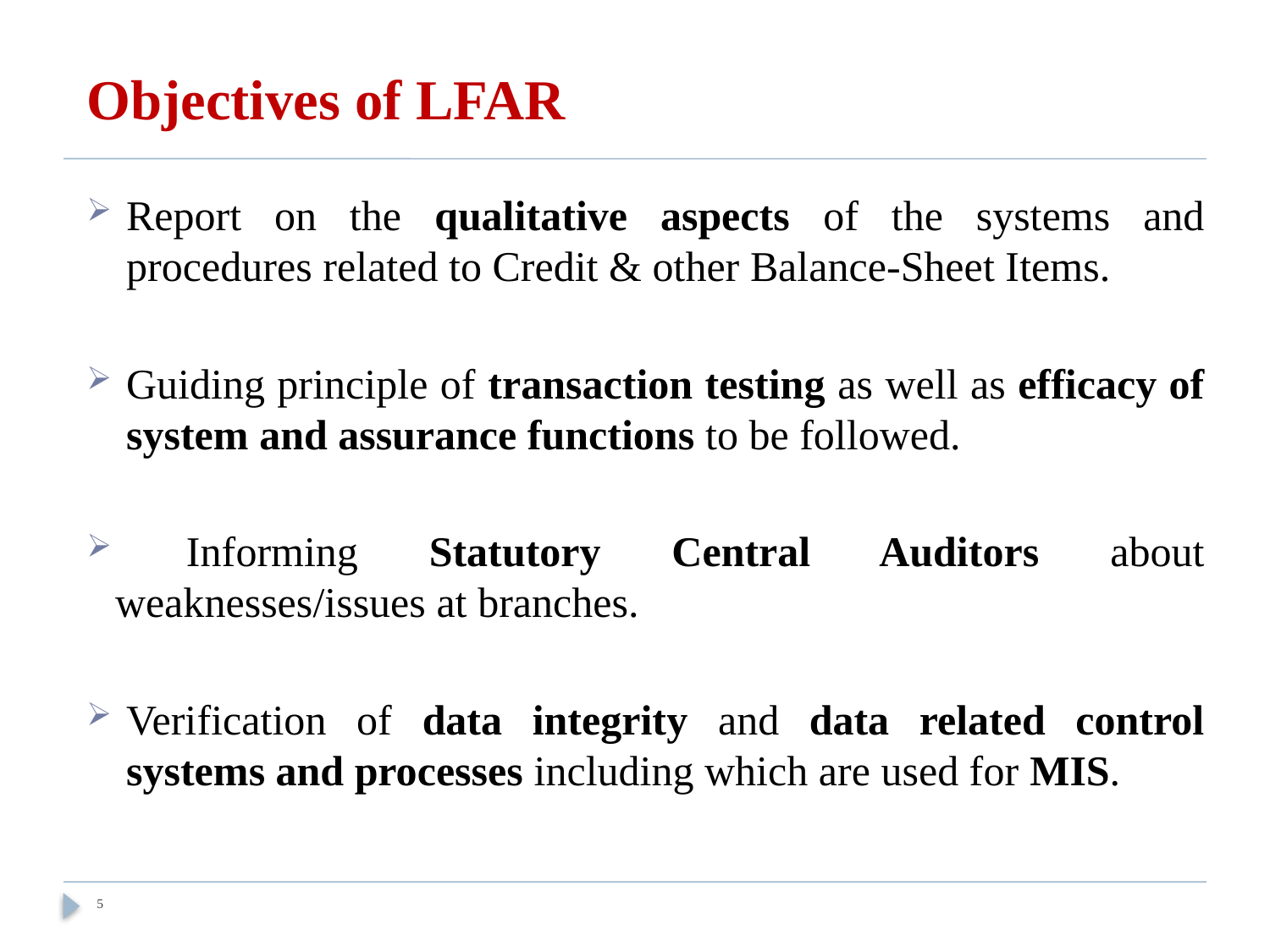

# Objectives of LFAR
Report on the qualitative aspects of the systems and procedures related to Credit & other Balance-Sheet Items.

Guiding principle of transaction testing as well as efficacy of system and assurance functions to be followed.

 Informing Statutory Central Auditors about weaknesses/issues at branches.

Verification of data integrity and data related control systems and processes including which are used for MIS.

5